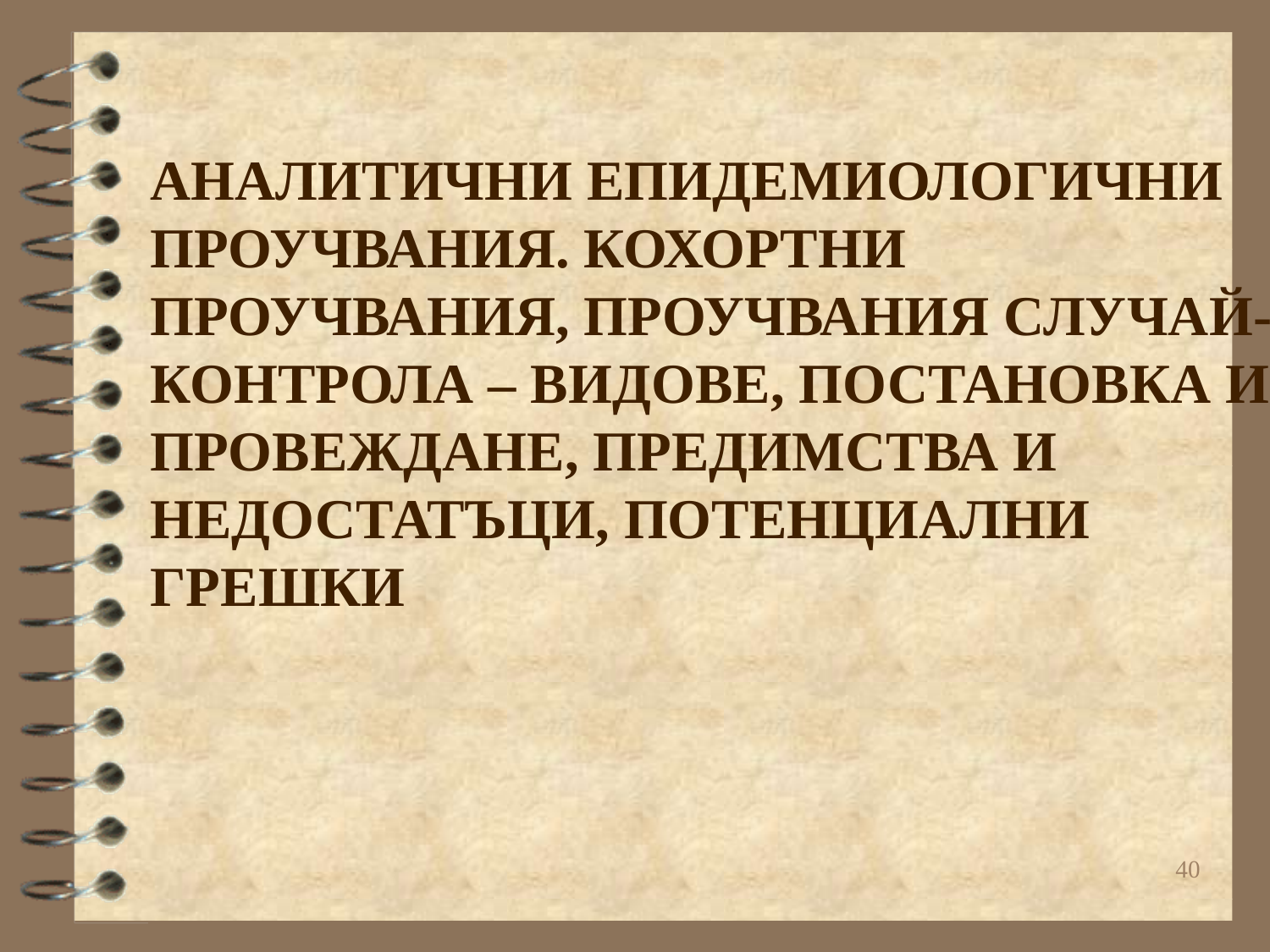

# АНАЛИТИЧНИ ЕПИДЕМИОЛОГИЧНИ ПРОУЧВАНИЯ. КОХОРТНИ ПРОУЧВАНИЯ, ПРОУЧВАНИЯ СЛУЧАЙ-КОНТРОЛА – ВИДОВЕ, ПОСТАНОВКА И ПРОВЕЖДАНЕ, ПРЕДИМСТВА И НЕДОСТАТЪЦИ, ПОТЕНЦИАЛНИ ГРЕШКИ
40